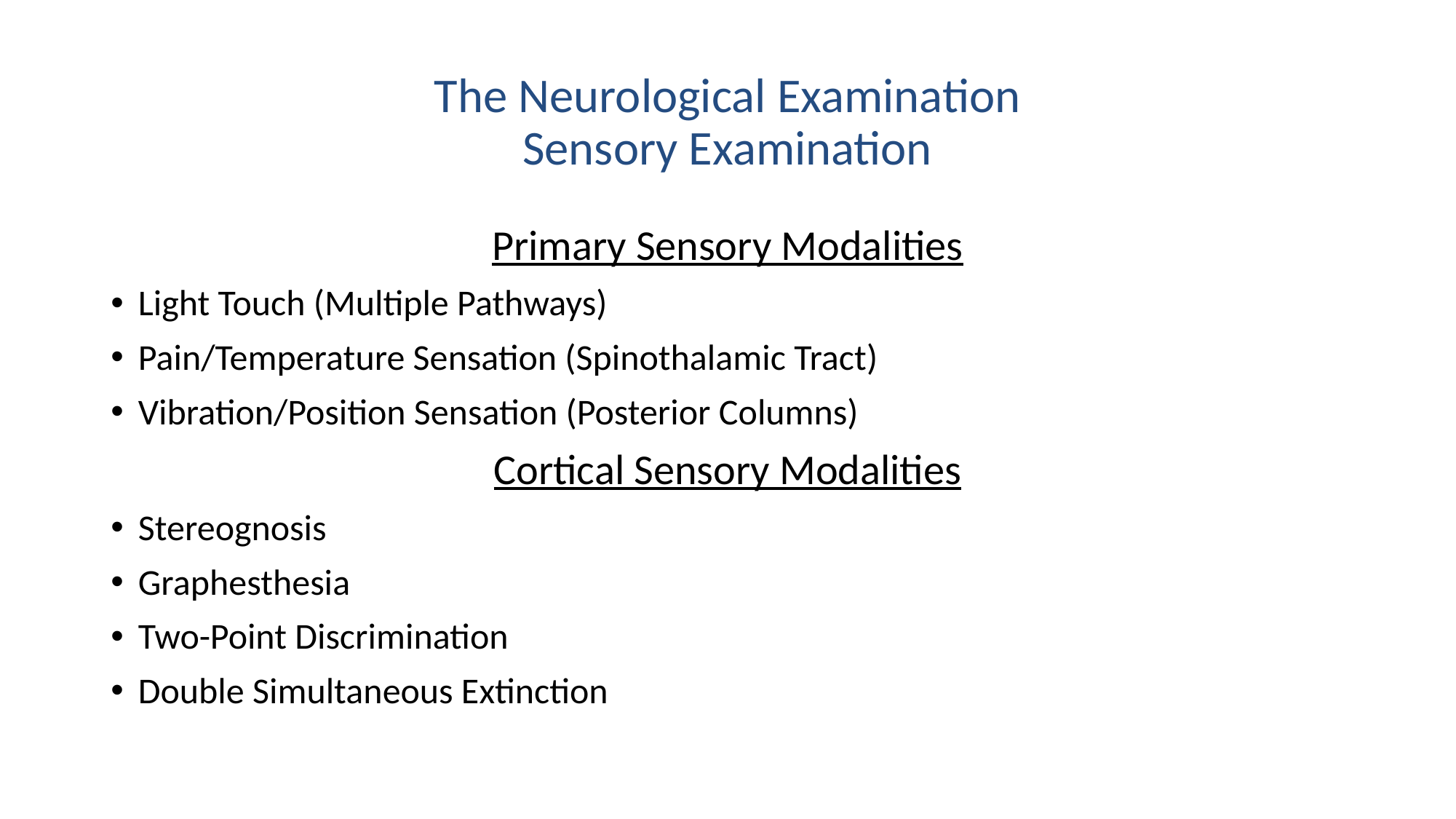

# The Neurological Examination Sensory Examination
Primary Sensory Modalities
Light Touch (Multiple Pathways)
Pain/Temperature Sensation (Spinothalamic Tract)
Vibration/Position Sensation (Posterior Columns)
Cortical Sensory Modalities
Stereognosis
Graphesthesia
Two-Point Discrimination
Double Simultaneous Extinction